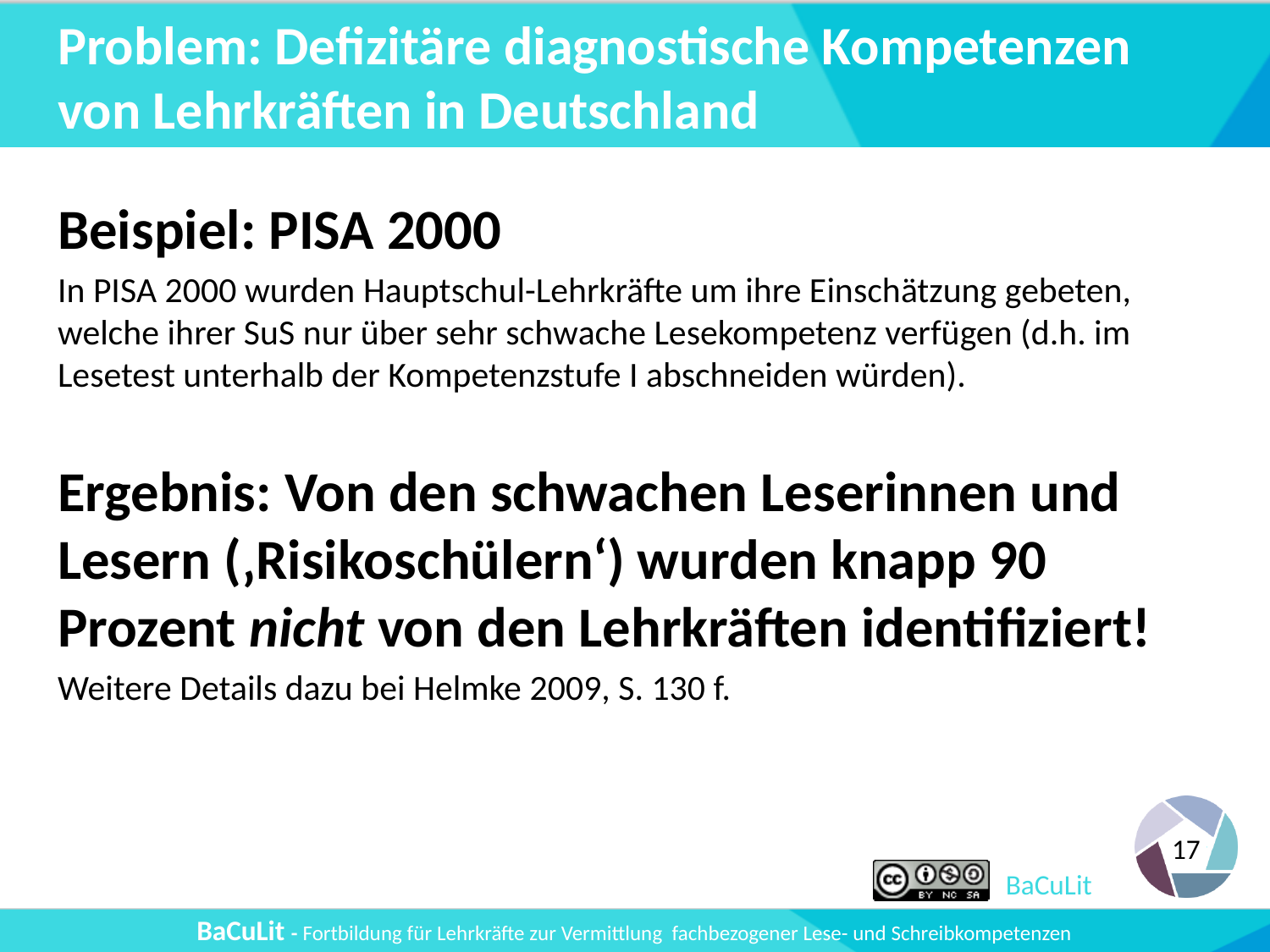

# Problem: Defizitäre diagnostische Kompetenzen von Lehrkräften in Deutschland
Beispiel: PISA 2000
In PISA 2000 wurden Hauptschul-Lehrkräfte um ihre Einschätzung gebeten, welche ihrer SuS nur über sehr schwache Lesekompetenz verfügen (d.h. im Lesetest unterhalb der Kompetenzstufe I abschneiden würden).

Ergebnis: Von den schwachen Leserinnen und Lesern (‚Risikoschülern‘) wurden knapp 90 Prozent nicht von den Lehrkräften identifiziert!
Weitere Details dazu bei Helmke 2009, S. 130 f.